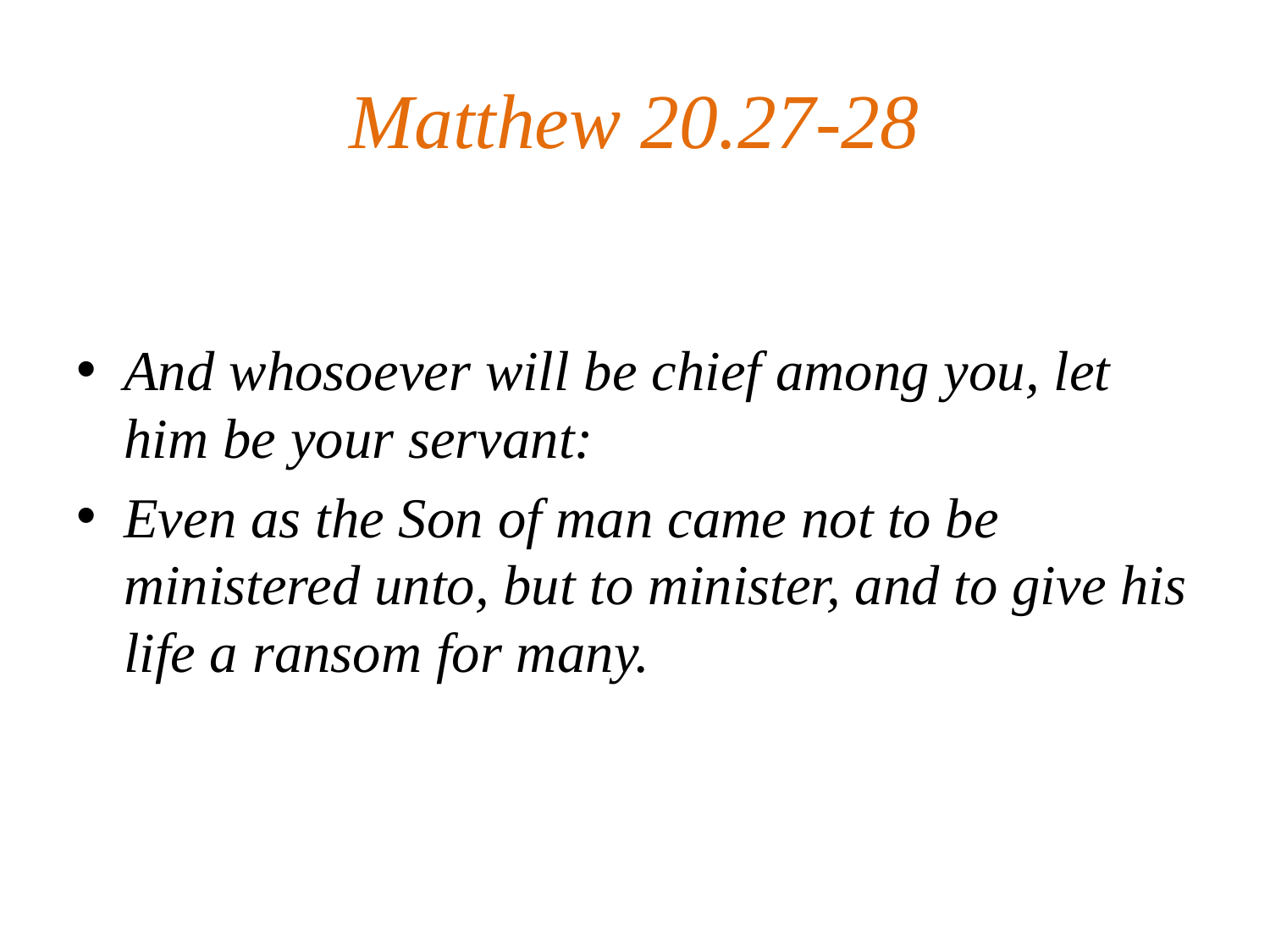

# Matthew 20.27-28
And whosoever will be chief among you, let him be your servant:
Even as the Son of man came not to be ministered unto, but to minister, and to give his life a ransom for many.